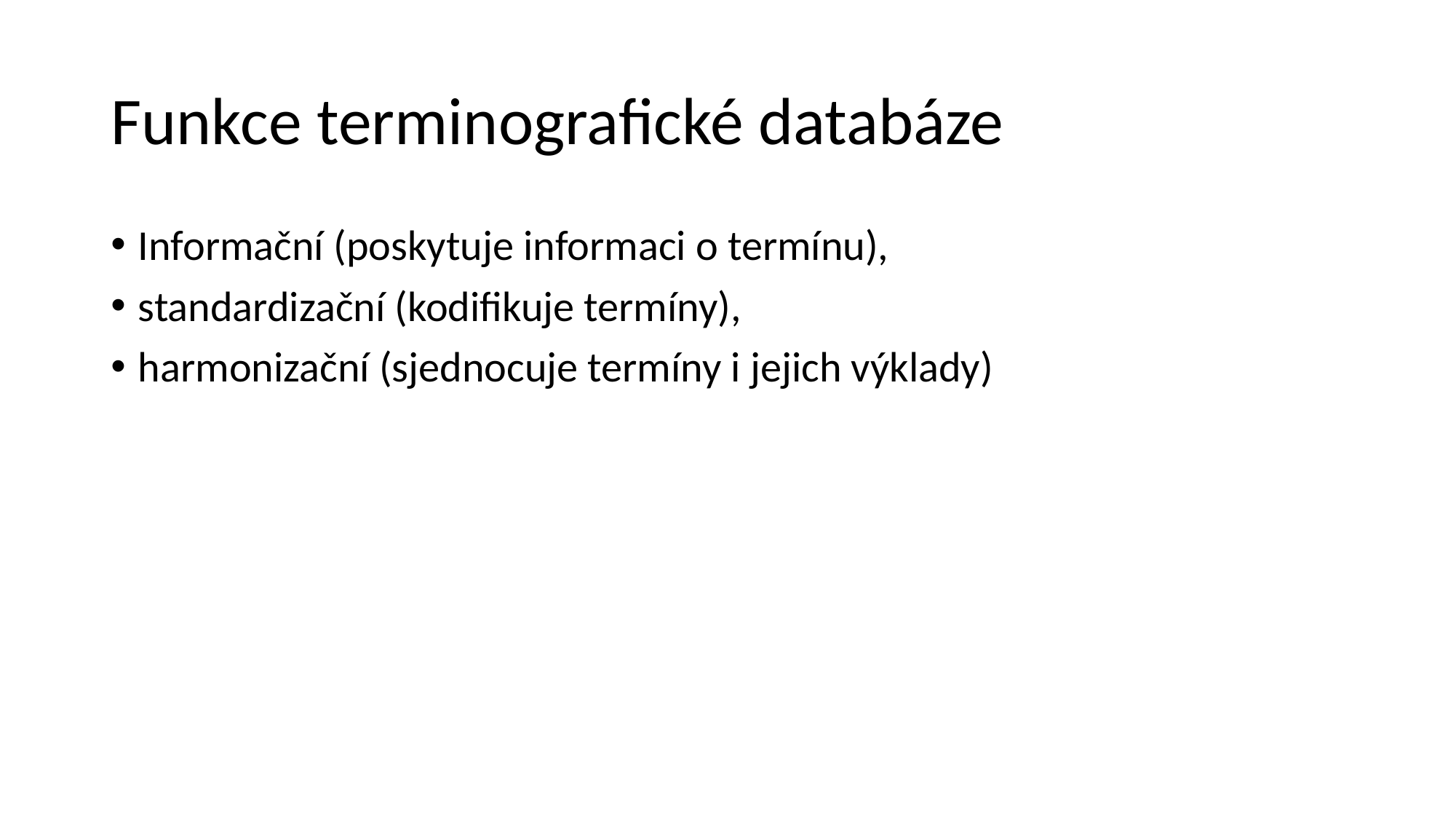

# Funkce terminografické databáze
Informační (poskytuje informaci o termínu),
standardizační (kodifikuje termíny),
harmonizační (sjednocuje termíny i jejich výklady)